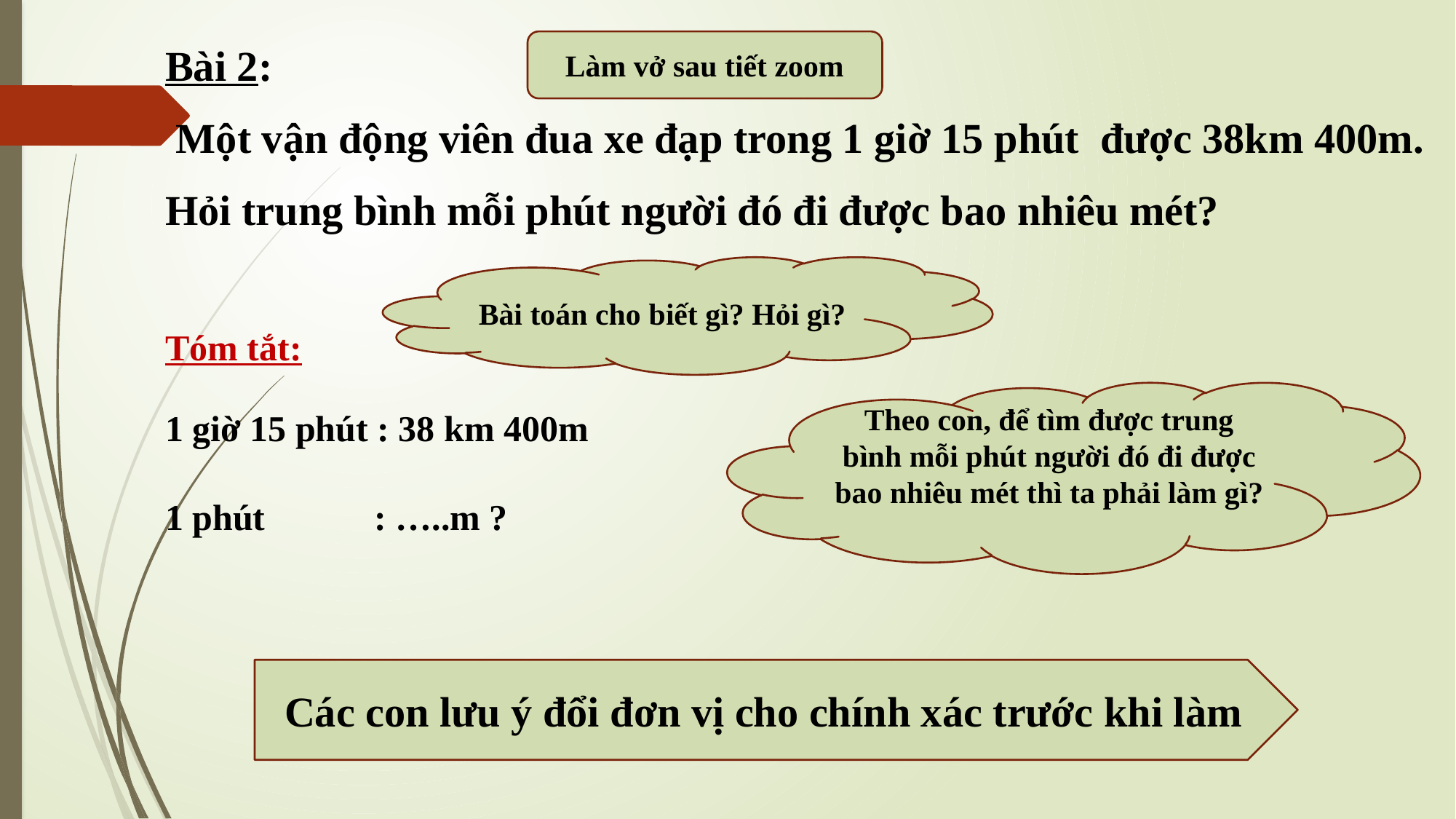

Bài 2:
 Một vận động viên đua xe đạp trong 1 giờ 15 phút  được 38km 400m.
Hỏi trung bình mỗi phút người đó đi được bao nhiêu mét?

Làm vở sau tiết zoom
Bài toán cho biết gì? Hỏi gì?
Tóm tắt:
Theo con, để tìm được trung bình mỗi phút người đó đi được bao nhiêu mét thì ta phải làm gì?

1 giờ 15 phút : 38 km 400m
1 phút            : …..m ?
Các con lưu ý đổi đơn vị cho chính xác trước khi làm